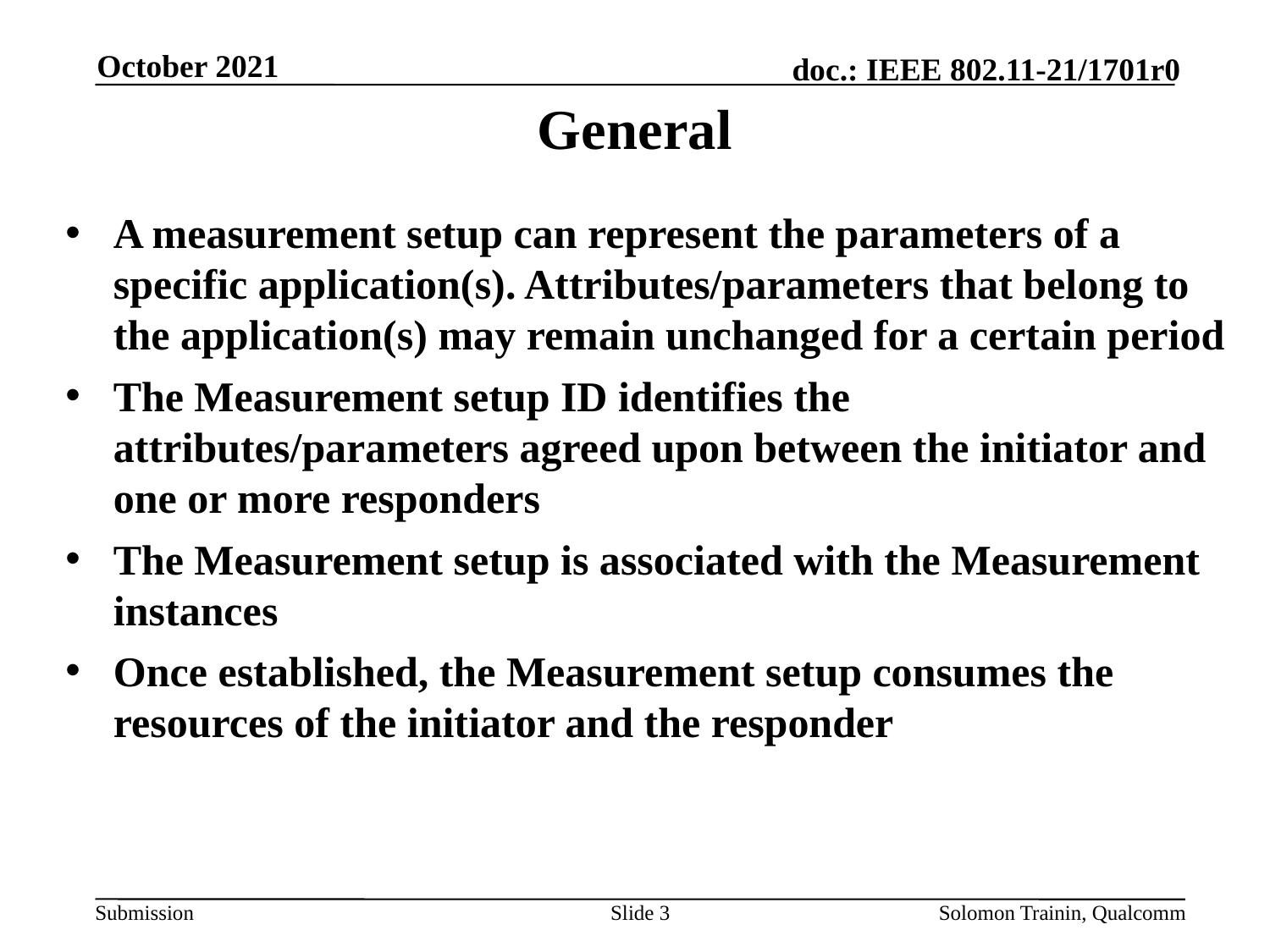

October 2021
# General
A measurement setup can represent the parameters of a specific application(s). Attributes/parameters that belong to the application(s) may remain unchanged for a certain period
The Measurement setup ID identifies the attributes/parameters agreed upon between the initiator and one or more responders
The Measurement setup is associated with the Measurement instances
Once established, the Measurement setup consumes the resources of the initiator and the responder
Slide 3
Solomon Trainin, Qualcomm